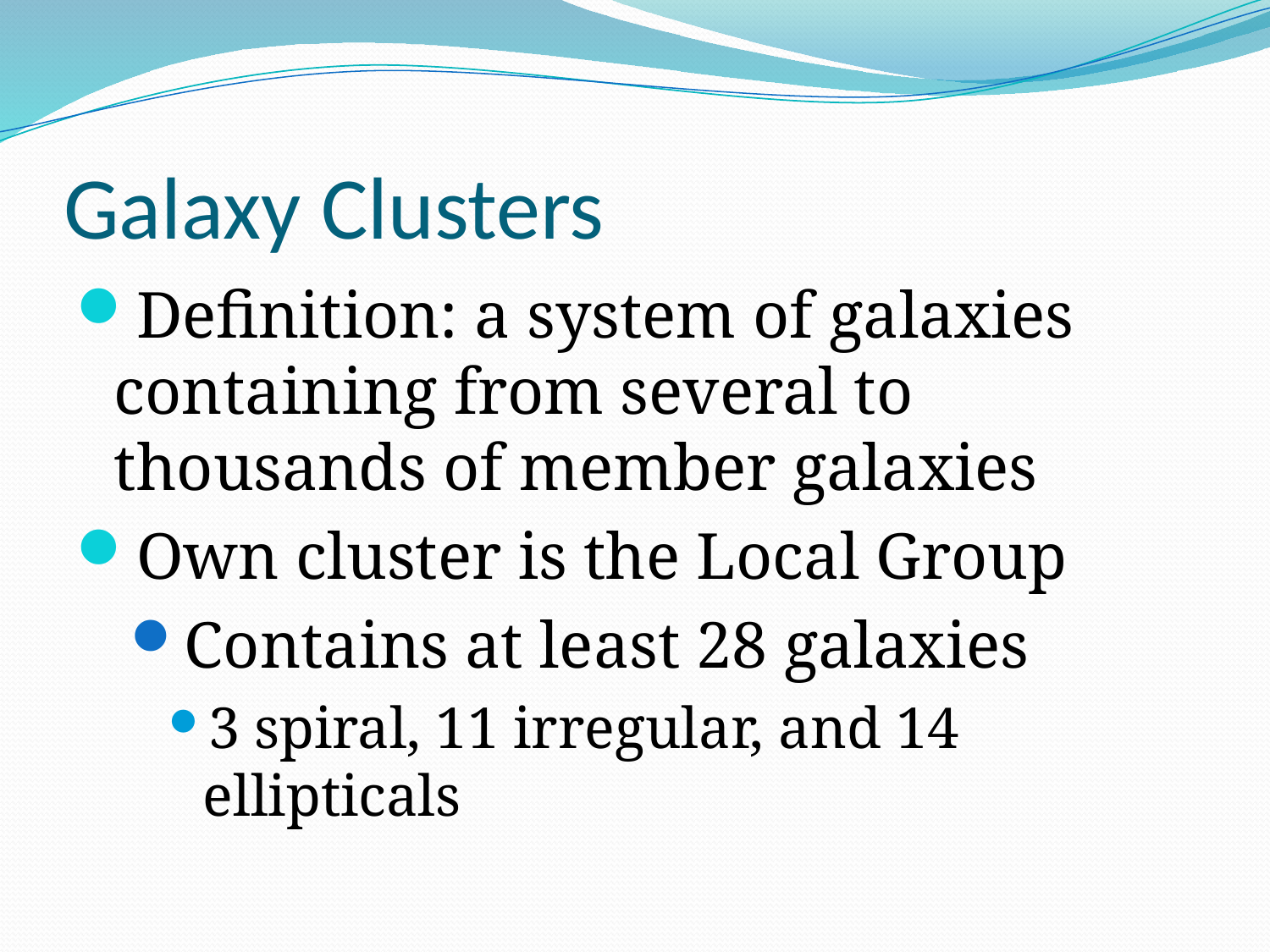

# Galaxy Clusters
Definition: a system of galaxies containing from several to thousands of member galaxies
Own cluster is the Local Group
Contains at least 28 galaxies
3 spiral, 11 irregular, and 14 ellipticals